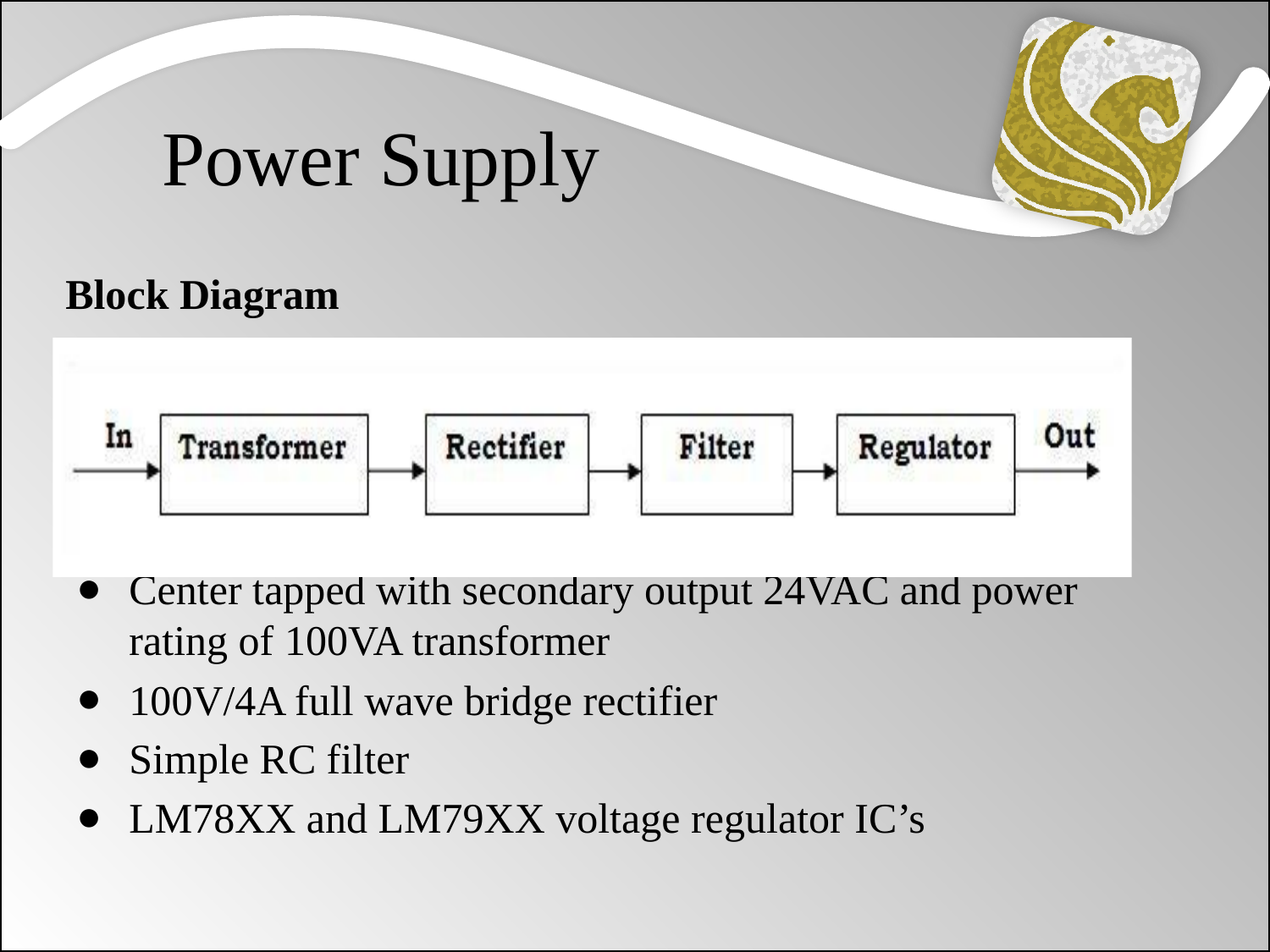

# Power Supply
Block Diagram

Center tapped with secondary output 24VAC and power rating of 100VA transformer
100V/4A full wave bridge rectifier
Simple RC filter
LM78XX and LM79XX voltage regulator IC’s